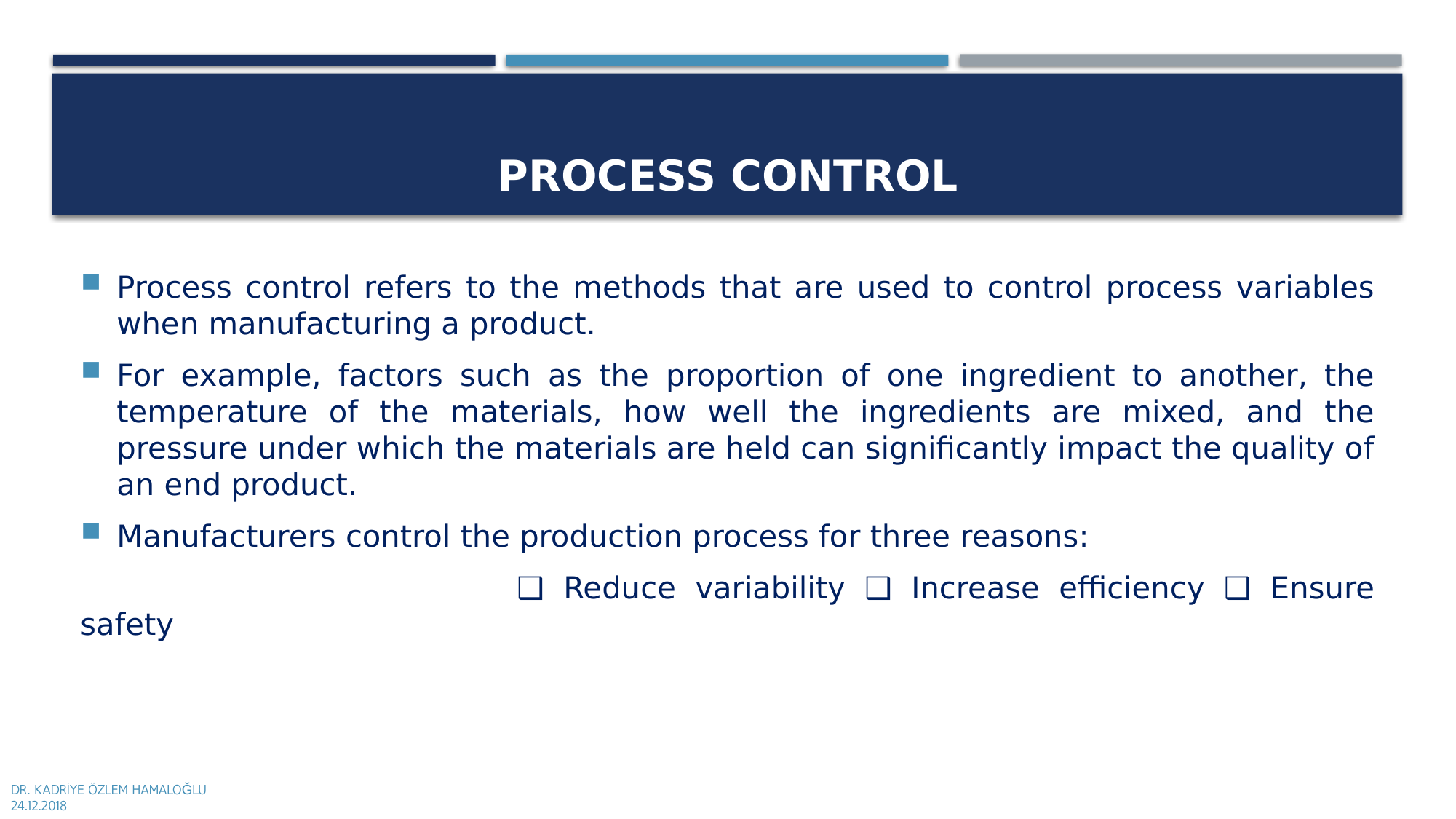

# PROCESS CONTROL
Process control refers to the methods that are used to control process variables when manufacturing a product.
For example, factors such as the proportion of one ingredient to another, the temperature of the materials, how well the ingredients are mixed, and the pressure under which the materials are held can significantly impact the quality of an end product.
Manufacturers control the production process for three reasons:
				❑ Reduce variability ❑ Increase efficiency ❑ Ensure safety

DR. KADRİYE ÖZLEM HAMALOĞLU
24.12.2018